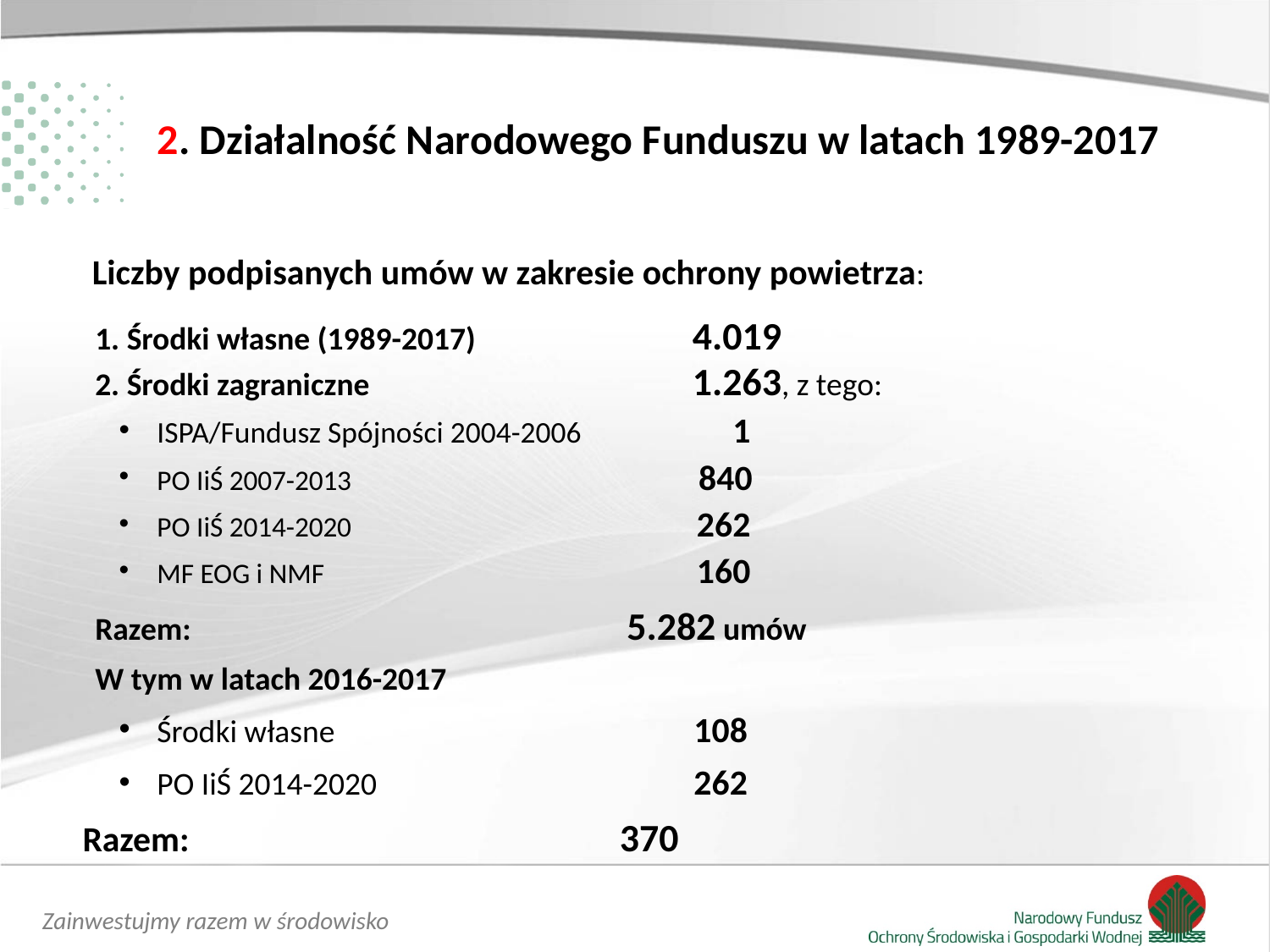

2. Działalność Narodowego Funduszu w latach 1989-2017
 Liczby podpisanych umów w zakresie ochrony powietrza:
1. Środki własne (1989-2017) 		4.019
2. Środki zagraniczne 			1.263, z tego:
ISPA/Fundusz Spójności 2004-2006 	          1
PO IiŚ 2007-2013 			     840
PO IiŚ 2014-2020 			     262
MF EOG i NMF			     160
Razem: 				5.282 umów
W tym w latach 2016-2017
Środki własne			    108
PO IiŚ 2014-2020			    262
Razem: 			                   370